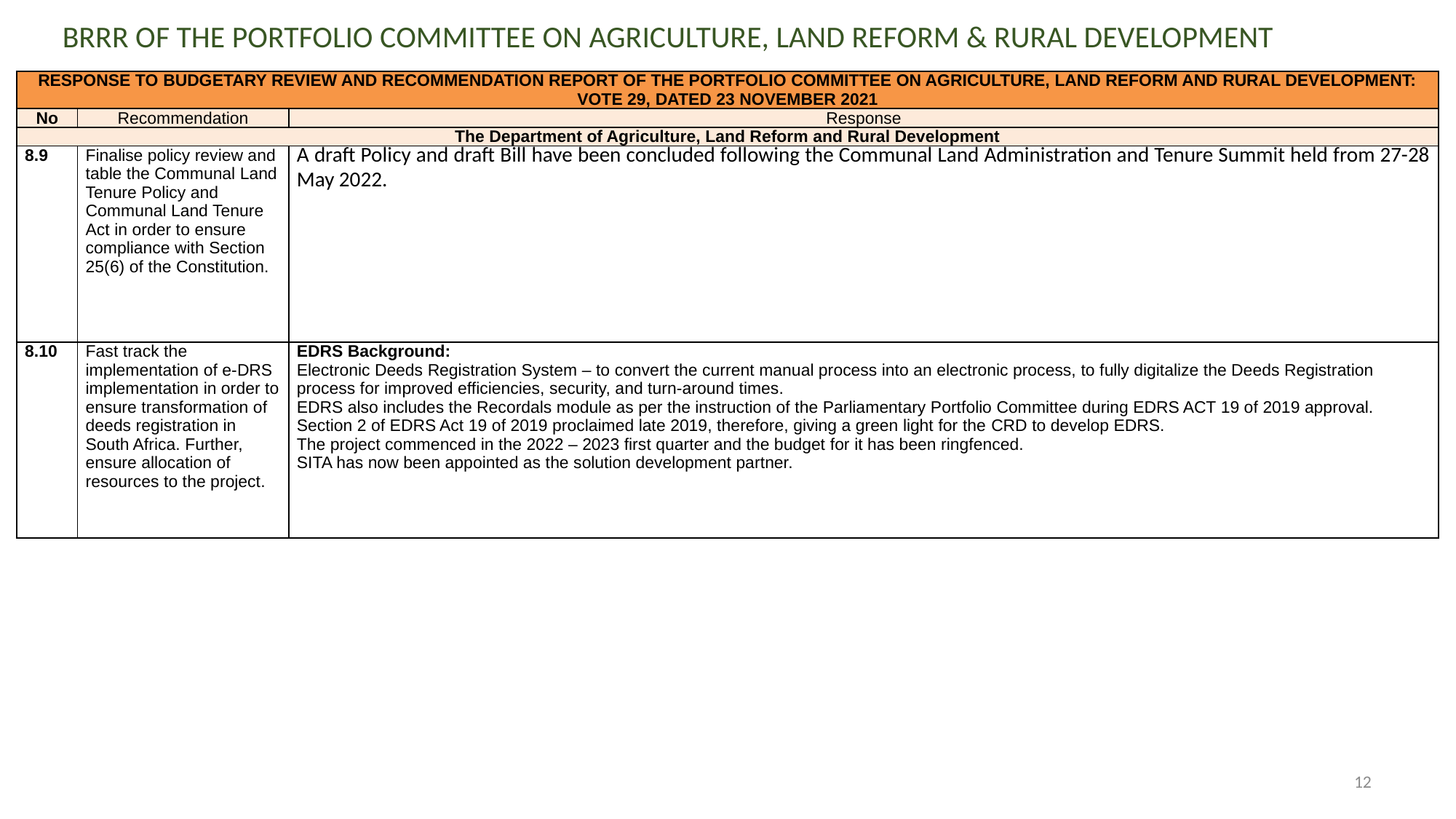

BRRR OF THE PORTFOLIO COMMITTEE ON AGRICULTURE, LAND REFORM & RURAL DEVELOPMENT
| RESPONSE TO BUDGETARY REVIEW AND RECOMMENDATION REPORT OF THE PORTFOLIO COMMITTEE ON AGRICULTURE, LAND REFORM AND RURAL DEVELOPMENT: VOTE 29, DATED 23 NOVEMBER 2021 |  |  |
| --- | --- | --- |
| No | Recommendation | Response |
| The Department of Agriculture, Land Reform and Rural Development |  |  |
| 8.9 | Finalise policy review and table the Communal Land Tenure Policy and Communal Land Tenure Act in order to ensure compliance with Section 25(6) of the Constitution. | A draft Policy and draft Bill have been concluded following the Communal Land Administration and Tenure Summit held from 27-28 May 2022. |
| 8.10 | Fast track the implementation of e-DRS implementation in order to ensure transformation of deeds registration in South Africa. Further, ensure allocation of resources to the project. | EDRS Background: Electronic Deeds Registration System – to convert the current manual process into an electronic process, to fully digitalize the Deeds Registration process for improved efficiencies, security, and turn-around times. EDRS also includes the Recordals module as per the instruction of the Parliamentary Portfolio Committee during EDRS ACT 19 of 2019 approval. Section 2 of EDRS Act 19 of 2019 proclaimed late 2019, therefore, giving a green light for the CRD to develop EDRS. The project commenced in the 2022 – 2023 first quarter and the budget for it has been ringfenced. SITA has now been appointed as the solution development partner. |

12